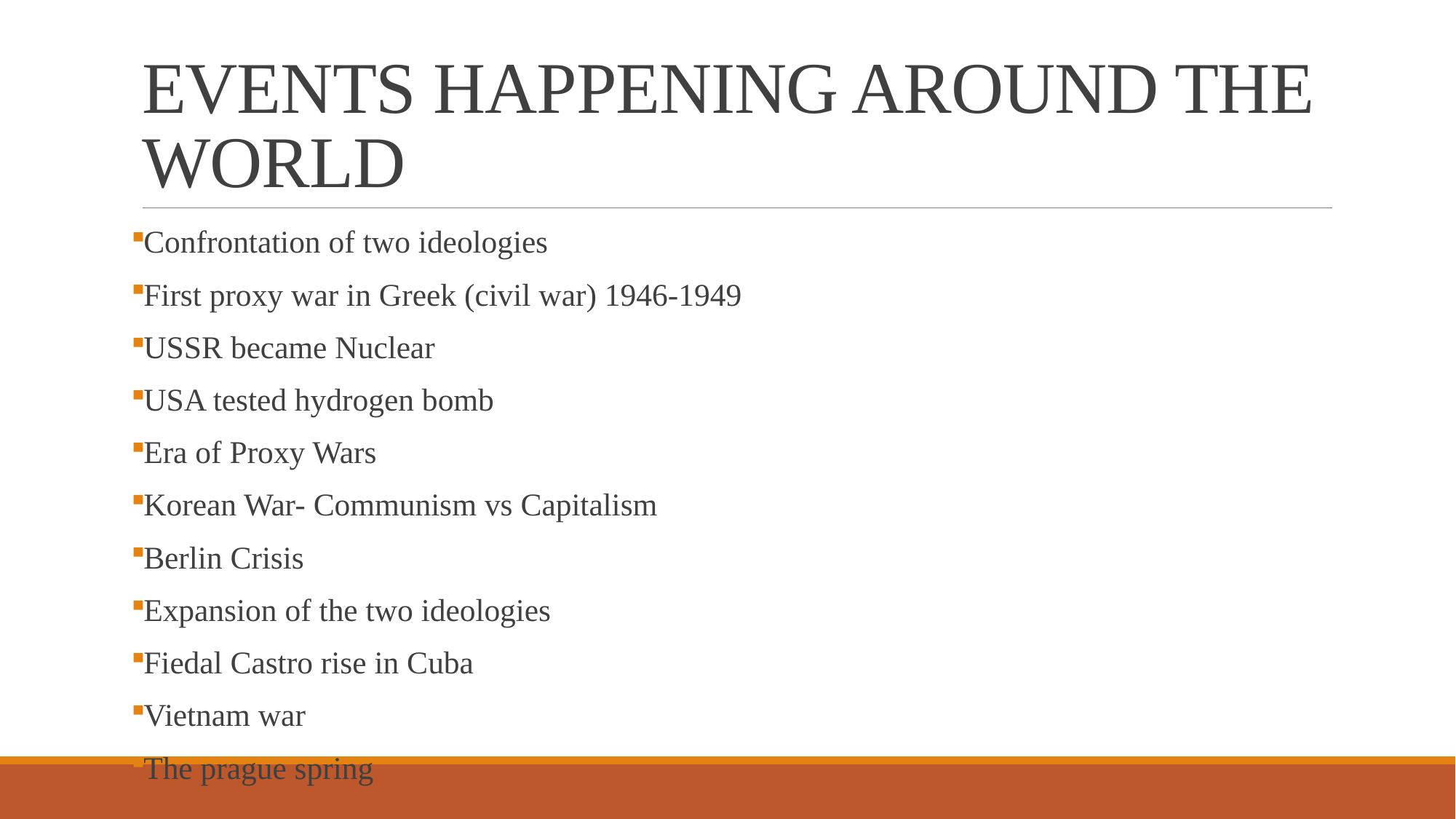

# EVENTS HAPPENING AROUND THE WORLD
Confrontation of two ideologies
First proxy war in Greek (civil war) 1946-1949
USSR became Nuclear
USA tested hydrogen bomb
Era of Proxy Wars
Korean War- Communism vs Capitalism
Berlin Crisis
Expansion of the two ideologies
Fiedal Castro rise in Cuba
Vietnam war
The prague spring